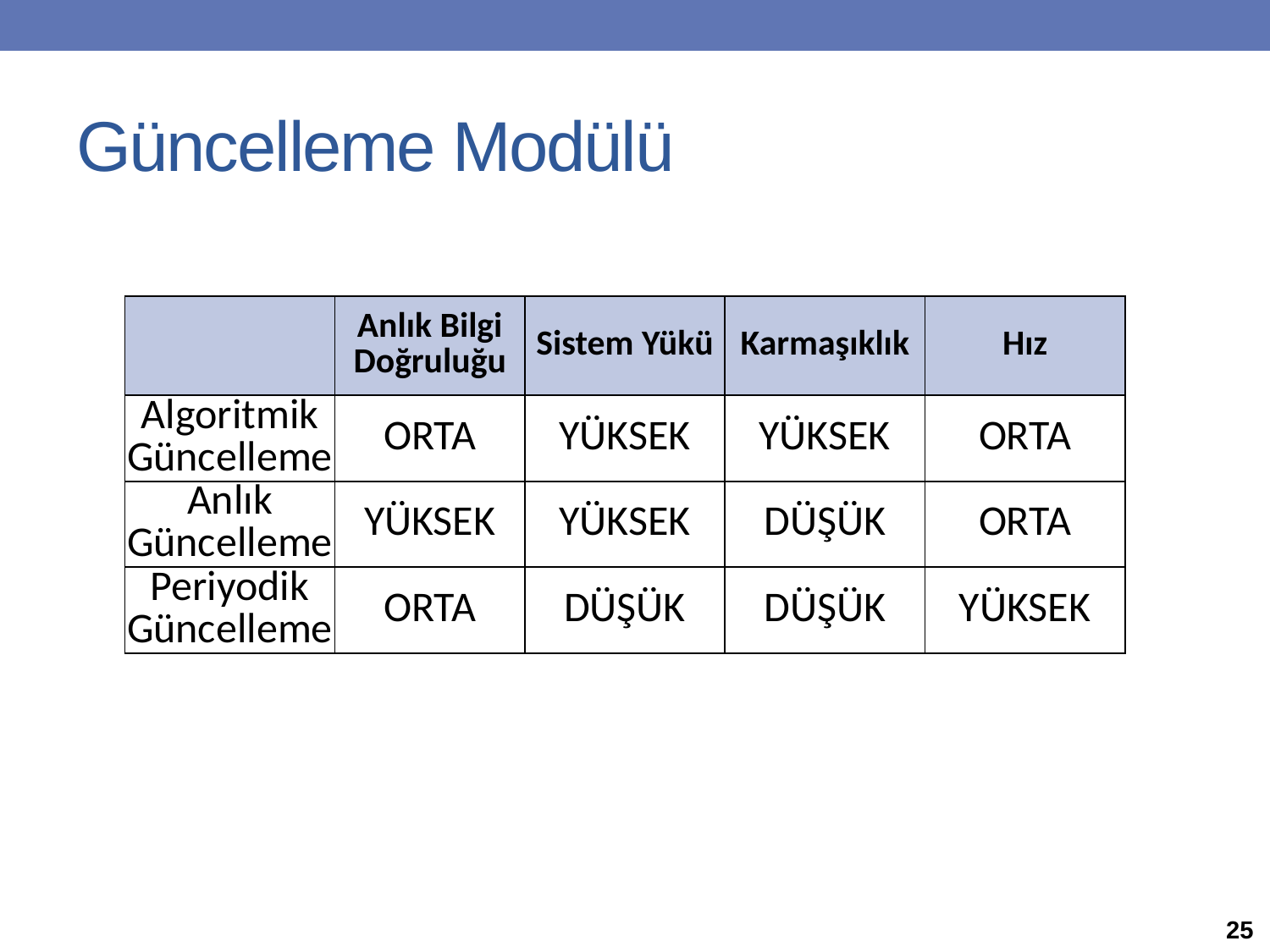

# Güncelleme Modülü
|  | Anlık Bilgi Doğruluğu | Sistem Yükü | Karmaşıklık | Hız |
| --- | --- | --- | --- | --- |
| Algoritmik Güncelleme | ORTA | YÜKSEK | YÜKSEK | ORTA |
| Anlık Güncelleme | YÜKSEK | YÜKSEK | DÜŞÜK | ORTA |
| Periyodik Güncelleme | ORTA | DÜŞÜK | DÜŞÜK | YÜKSEK |
25